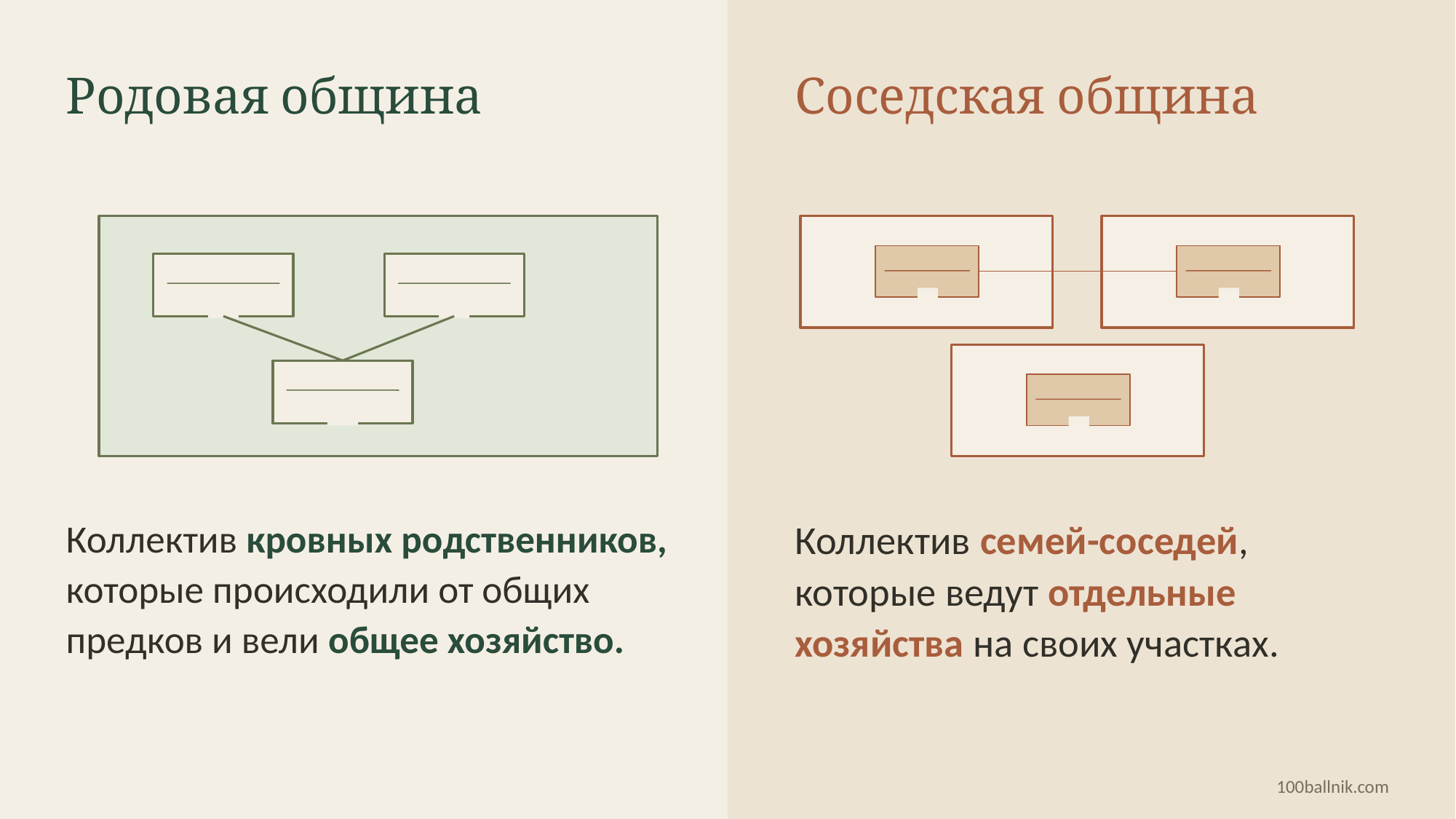

Родовая община
Соседская община

Коллектив кровных родственников, которые происходили от общих предков и вели общее хозяйство.
Коллектив семей-соседей, которые ведут отдельные хозяйства на своих участках.

100ballnik.com